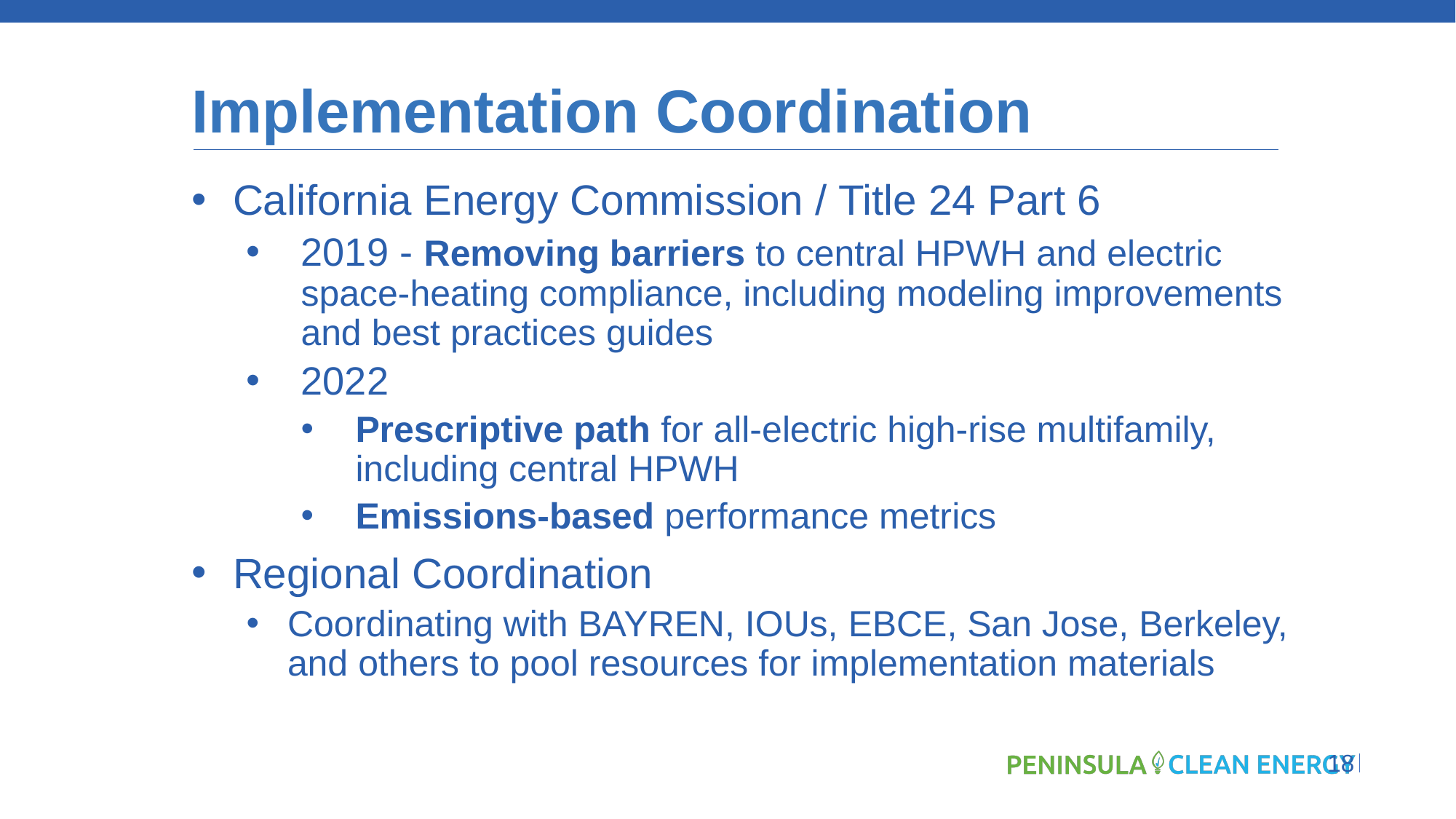

# Implementation Coordination
California Energy Commission / Title 24 Part 6
2019 - Removing barriers to central HPWH and electric space-heating compliance, including modeling improvements and best practices guides
2022
Prescriptive path for all-electric high-rise multifamily, including central HPWH
Emissions-based performance metrics
Regional Coordination
Coordinating with BAYREN, IOUs, EBCE, San Jose, Berkeley, and others to pool resources for implementation materials